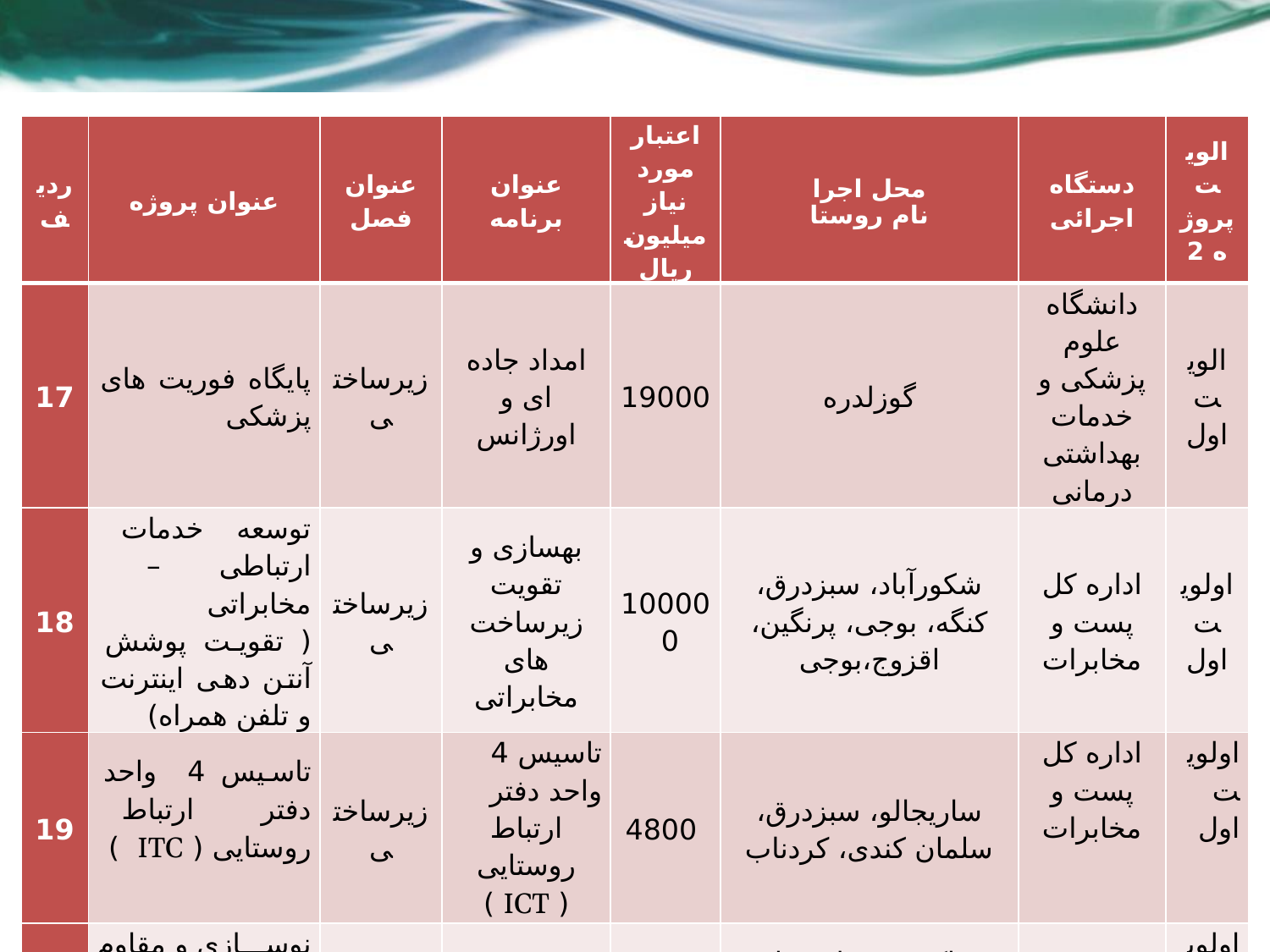

| ردیف | عنوان پروژه | عنوان فصل | عنوان برنامه | اعتبار مورد نیاز میلیون ریال | محل اجرا نام روستا | دستگاه اجرائی | الویت پروژه 2 |
| --- | --- | --- | --- | --- | --- | --- | --- |
| 17 | پایگاه فوریت های پزشکی | زیرساختی | امداد جاده ای و اورژانس | 19000 | گوزلدره | دانشگاه علوم پزشکی و خدمات بهداشتی درمانی | الویت اول |
| 18 | توسعه خدمات ارتباطی – مخابراتی ( تقویت پوشش آنتن دهی اینترنت و تلفن همراه) | زیرساختی | بهسازی و تقویت زیرساخت های مخابراتی | 100000 | شکورآباد، سبزدرق، کنگه، بوجی، پرنگین، اقزوج،بوجی | اداره کل پست و مخابرات | اولویت اول |
| 19 | تاسیس 4 واحد دفتر ارتباط روستایی ( ITC ) | زیرساختی | تاسیس 4 واحد دفتر ارتباط روستایی ( ICT ) | 4800 | ساریجالو، سبزدرق، سلمان کندی، کردناب | اداره کل پست و مخابرات | اولویت اول |
| 20 | نوسازی و مقاوم سازی 1080 واحد مسکن روستایی | سکونتگاهی | نوسازی مسکن | 810000 | مساکن روستایی واجد شرایط در تمامی روستاهای منظومه | بنیاد مسکن | اولویت اول |